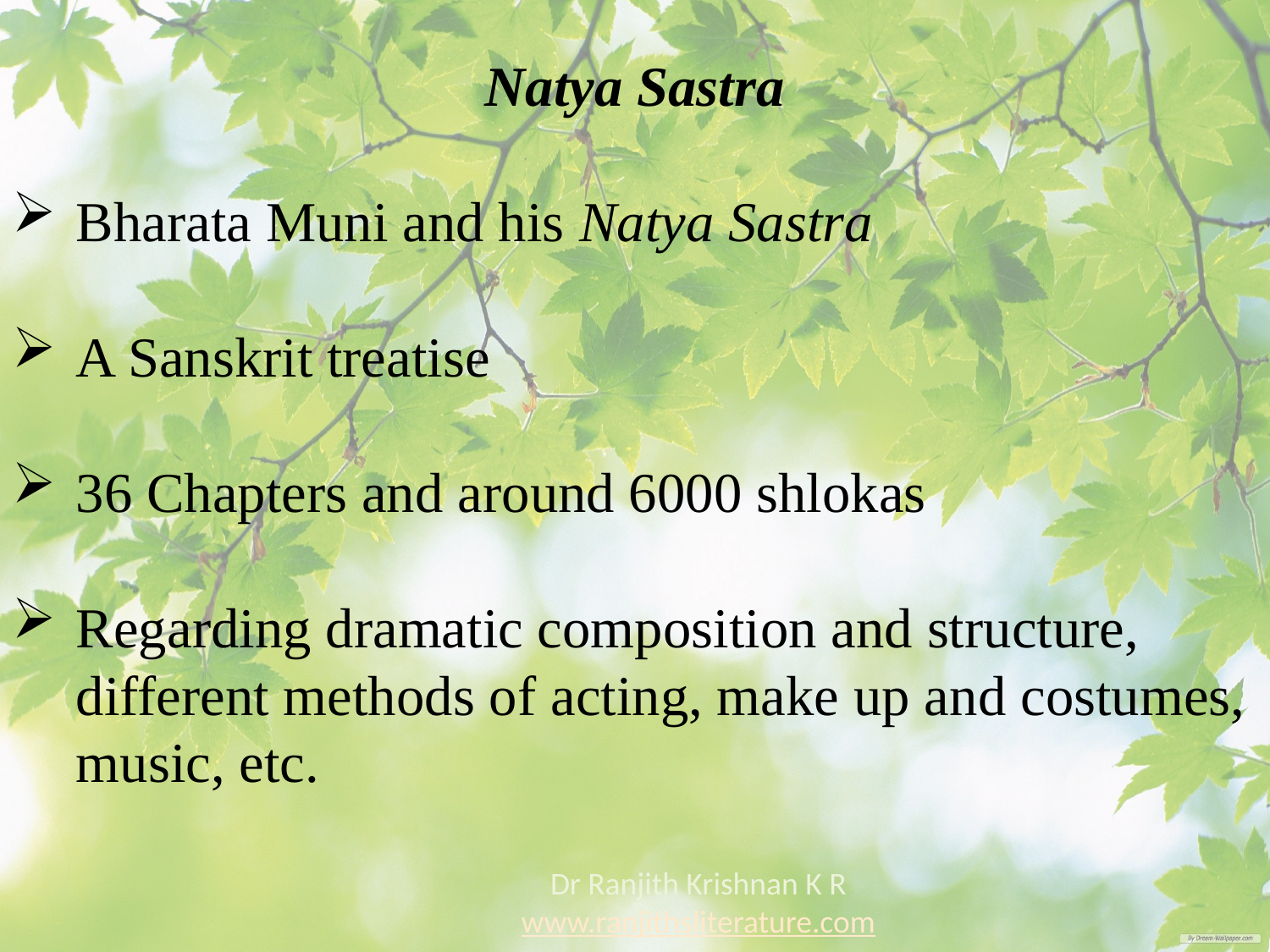

Natya Sastra

Bharata Muni and his Natya Sastra

A Sanskrit treatise

36 Chapters and around 6000 shlokas

Regarding dramatic composition and structure, different methods of acting, make up and costumes, music, etc.